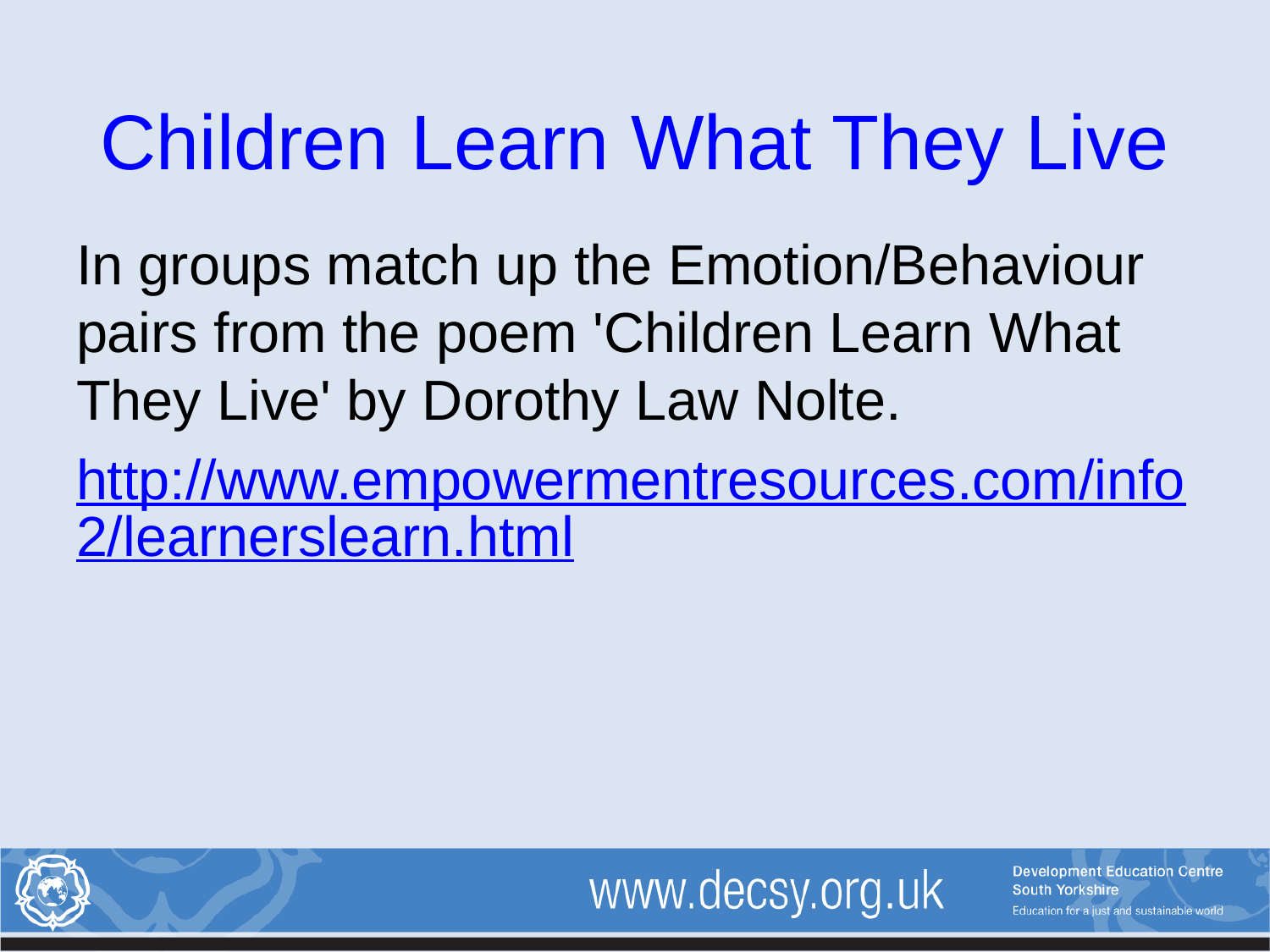

# Children Learn What They Live
In groups match up the Emotion/Behaviour pairs from the poem 'Children Learn What They Live' by Dorothy Law Nolte.
http://www.empowermentresources.com/info2/learnerslearn.html